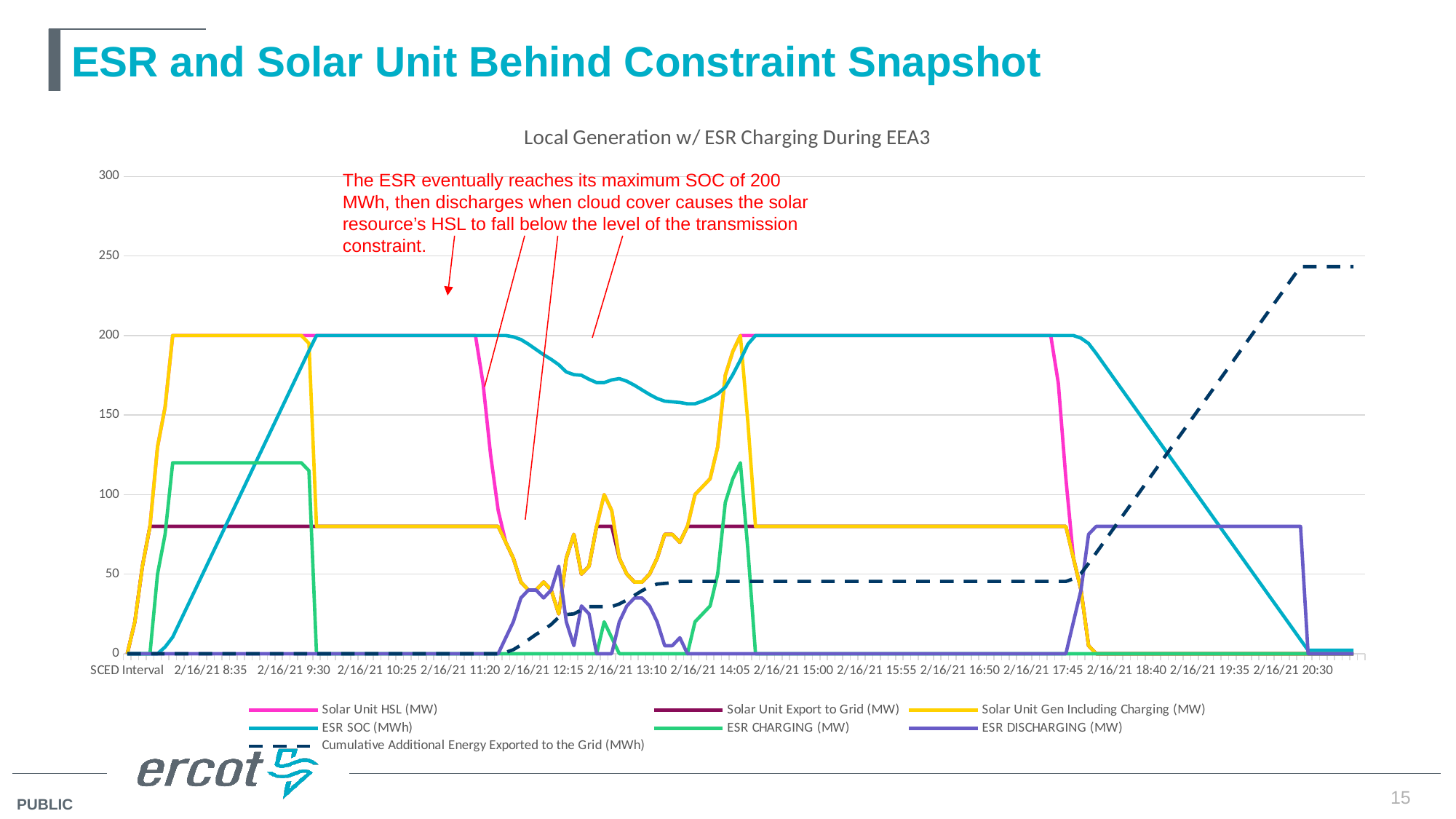

# ESR and Solar Unit Behind Constraint Snapshot

[unsupported chart]

The ESR eventually reaches its maximum SOC of 200 MWh, then discharges when cloud cover causes the solar resource’s HSL to fall below the level of the transmission constraint.
15